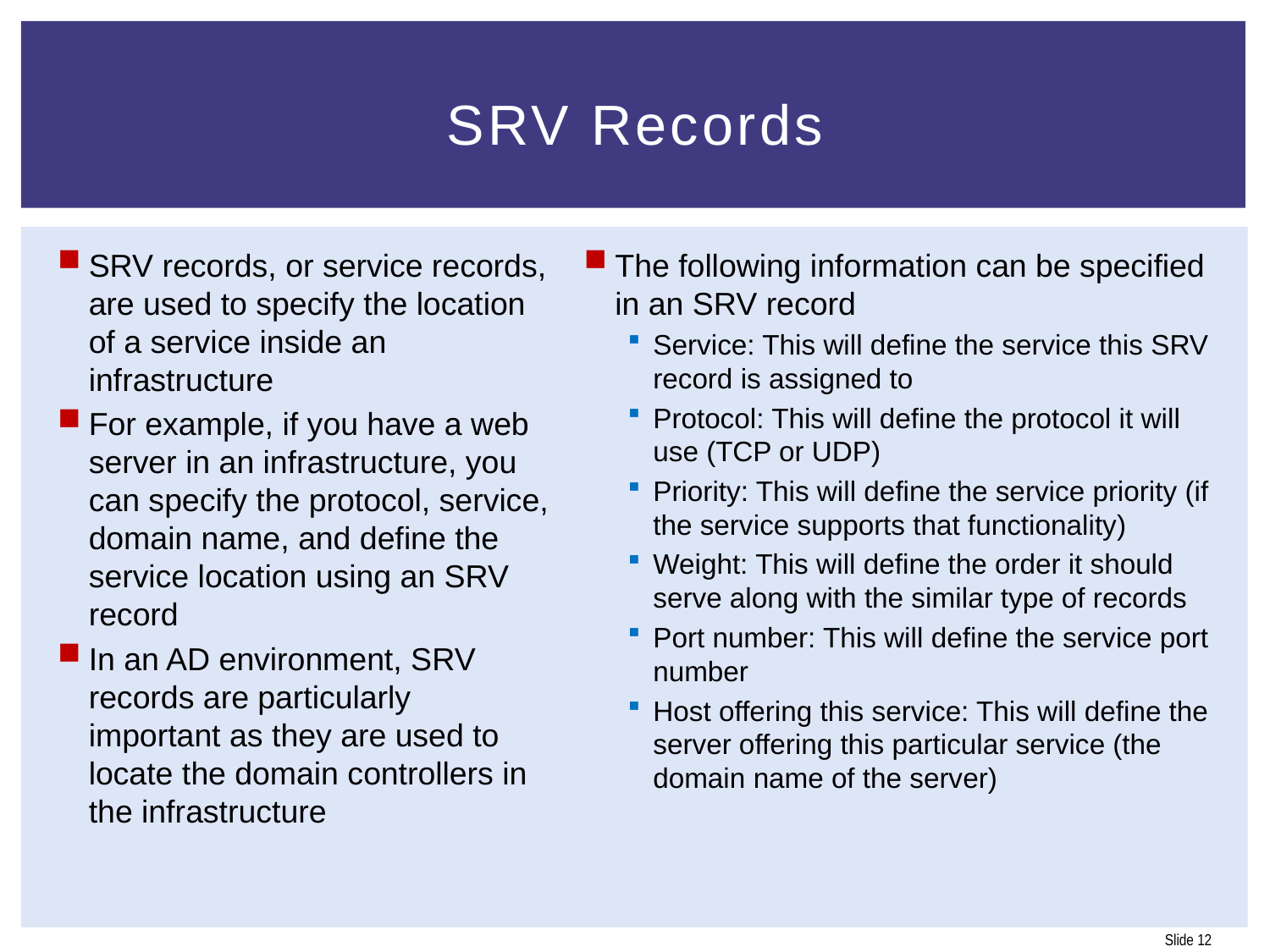

# SRV Records
SRV records, or service records, are used to specify the location of a service inside an infrastructure
For example, if you have a web server in an infrastructure, you can specify the protocol, service, domain name, and define the service location using an SRV record
In an AD environment, SRV records are particularly important as they are used to locate the domain controllers in the infrastructure
The following information can be specified in an SRV record
Service: This will define the service this SRV record is assigned to
Protocol: This will define the protocol it will use (TCP or UDP)
Priority: This will define the service priority (if the service supports that functionality)
Weight: This will define the order it should serve along with the similar type of records
Port number: This will define the service port number
Host offering this service: This will define the server offering this particular service (the domain name of the server)